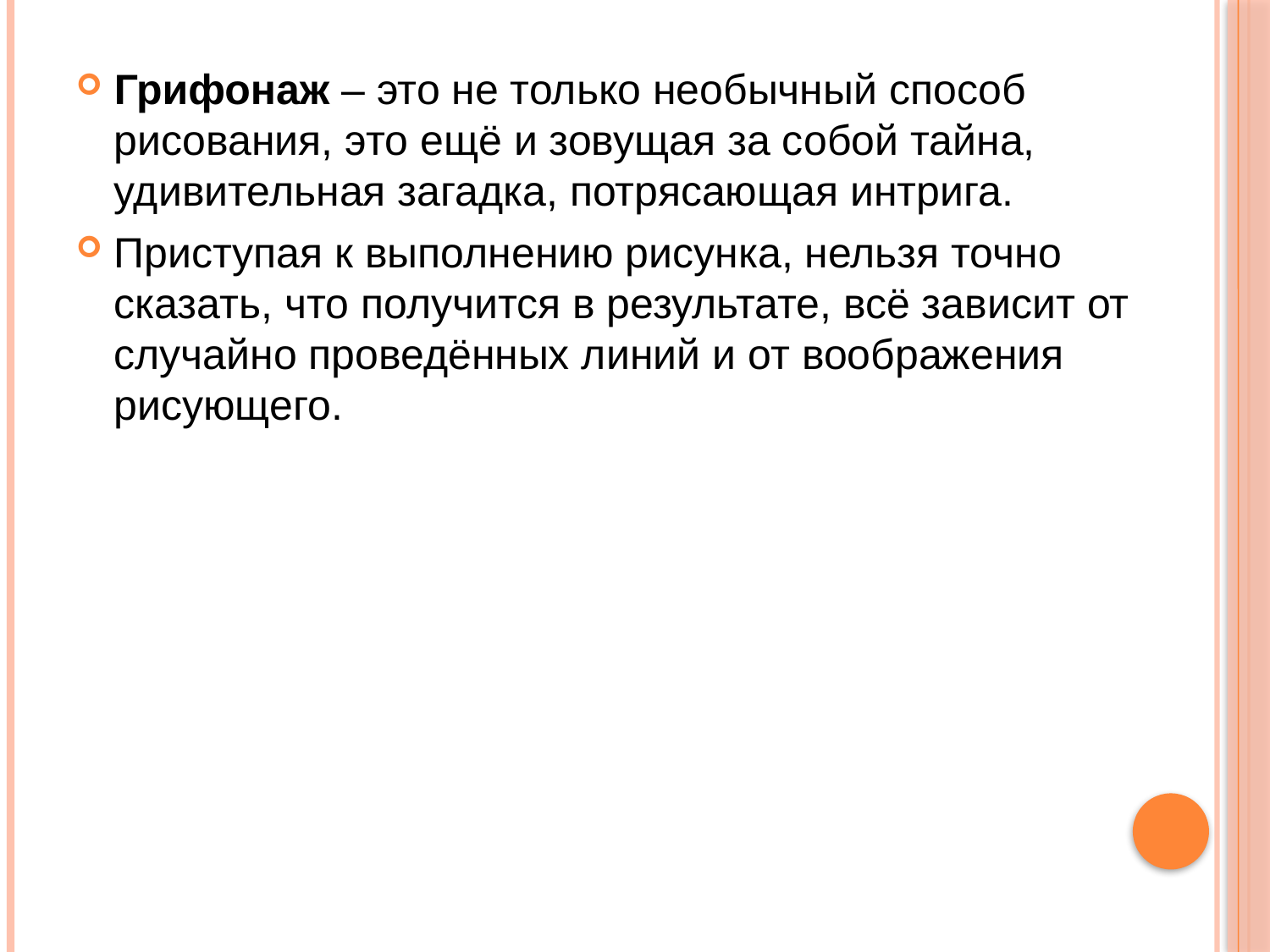

Грифонаж – это не только необычный способ рисования, это ещё и зовущая за собой тайна, удивительная загадка, потрясающая интрига.
Приступая к выполнению рисунка, нельзя точно сказать, что получится в результате, всё зависит от случайно проведённых линий и от воображения рисующего.